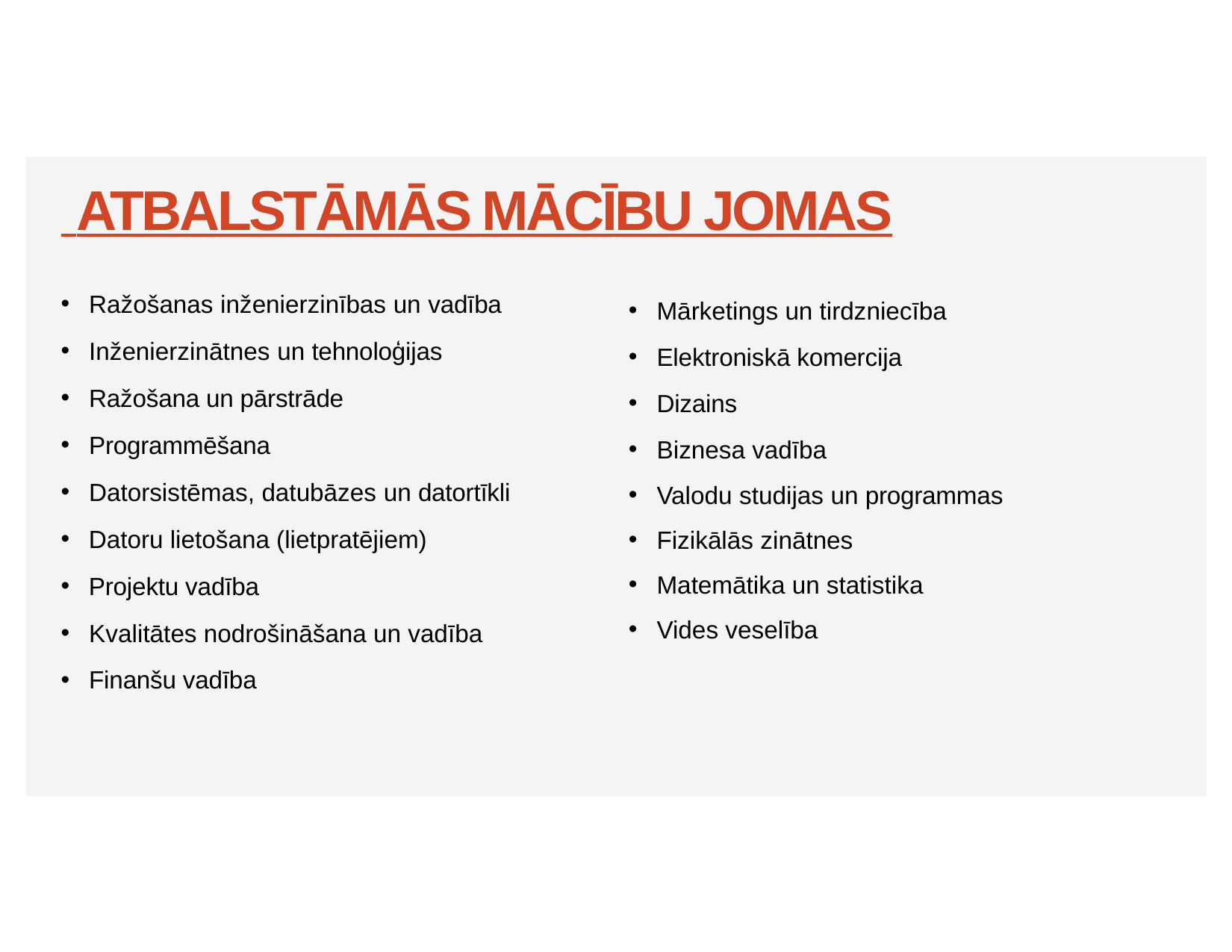

# ATBALSTĀMĀS MĀCĪBU JOMAS
Ražošanas inženierzinības un vadība
Inženierzinātnes un tehnoloģijas
Ražošana un pārstrāde
Programmēšana
Datorsistēmas, datubāzes un datortīkli
Datoru lietošana (lietpratējiem)
Projektu vadība
Kvalitātes nodrošināšana un vadība
Finanšu vadība
Mārketings un tirdzniecība
Elektroniskā komercija
Dizains
Biznesa vadība
Valodu studijas un programmas
Fizikālās zinātnes
Matemātika un statistika
Vides veselība